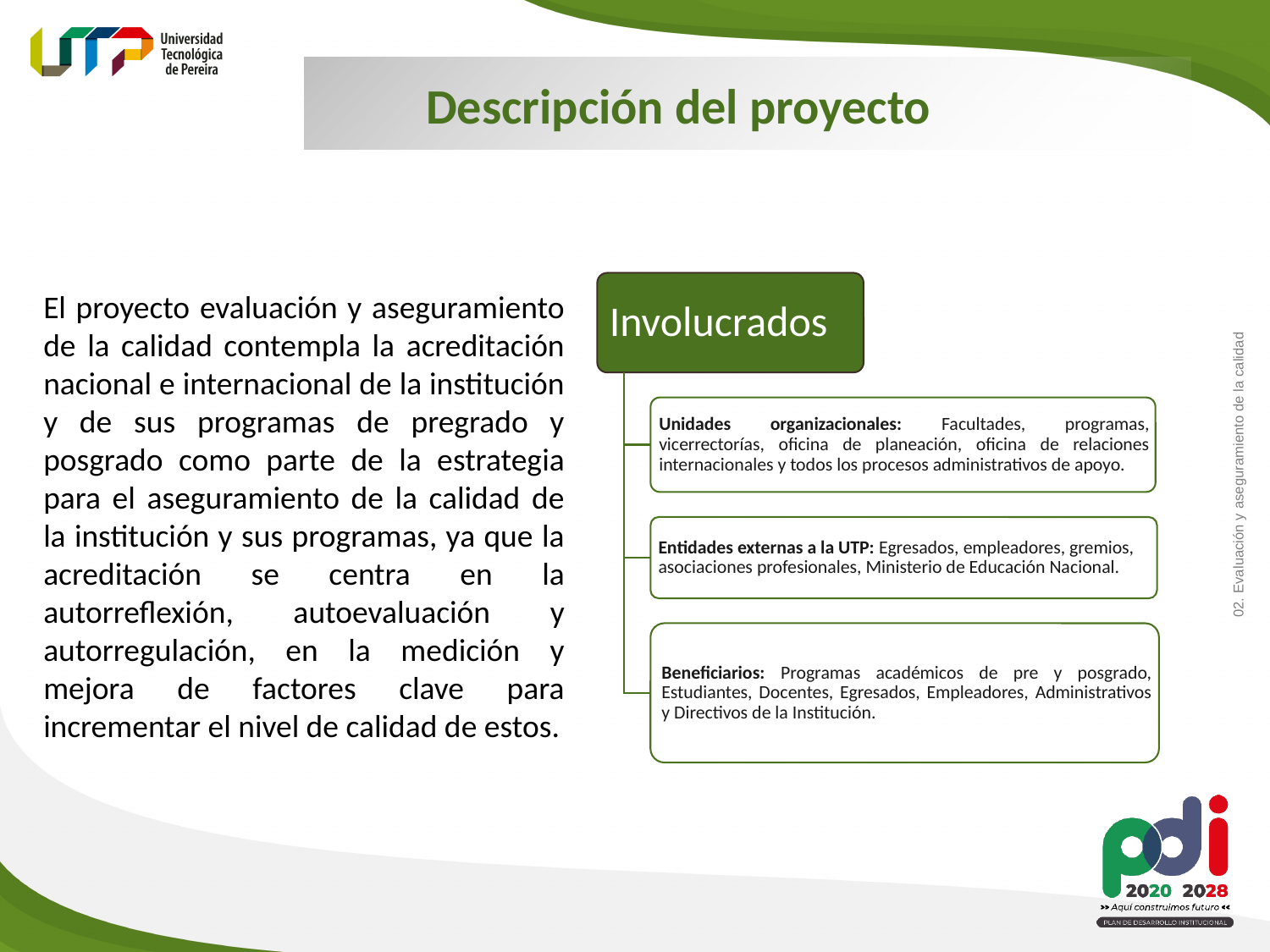

Descripción del proyecto
Involucrados
Unidades organizacionales: Facultades, programas, vicerrectorías, oficina de planeación, oficina de relaciones internacionales y todos los procesos administrativos de apoyo.
Entidades externas a la UTP: Egresados, empleadores, gremios, asociaciones profesionales, Ministerio de Educación Nacional.
Beneficiarios: Programas académicos de pre y posgrado, Estudiantes, Docentes, Egresados, Empleadores, Administrativos y Directivos de la Institución.
El proyecto evaluación y aseguramiento de la calidad contempla la acreditación nacional e internacional de la institución y de sus programas de pregrado y posgrado como parte de la estrategia para el aseguramiento de la calidad de la institución y sus programas, ya que la acreditación se centra en la autorreflexión, autoevaluación y autorregulación, en la medición y mejora de factores clave para incrementar el nivel de calidad de estos.
02. Evaluación y aseguramiento de la calidad